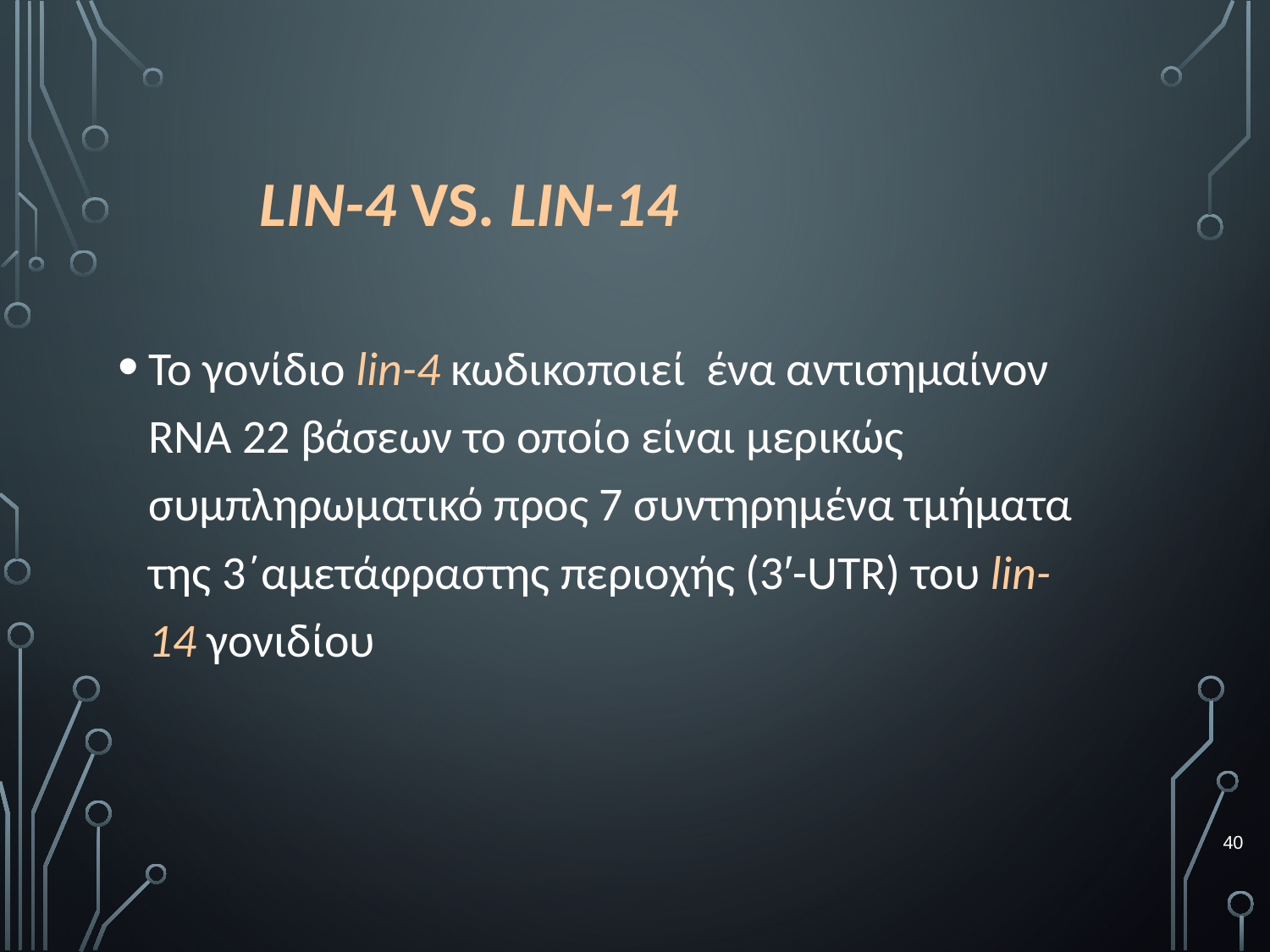

lin-4 vs. lin-14
Το γονίδιο lin-4 κωδικοποιεί  ένα αντισημαίνον RNA 22 βάσεων το οποίο είναι μερικώς συμπληρωματικό προς 7 συντηρημένα τμήματα της 3΄αμετάφραστης περιοχής (3′-UTR) του lin-14 γονιδίου
40